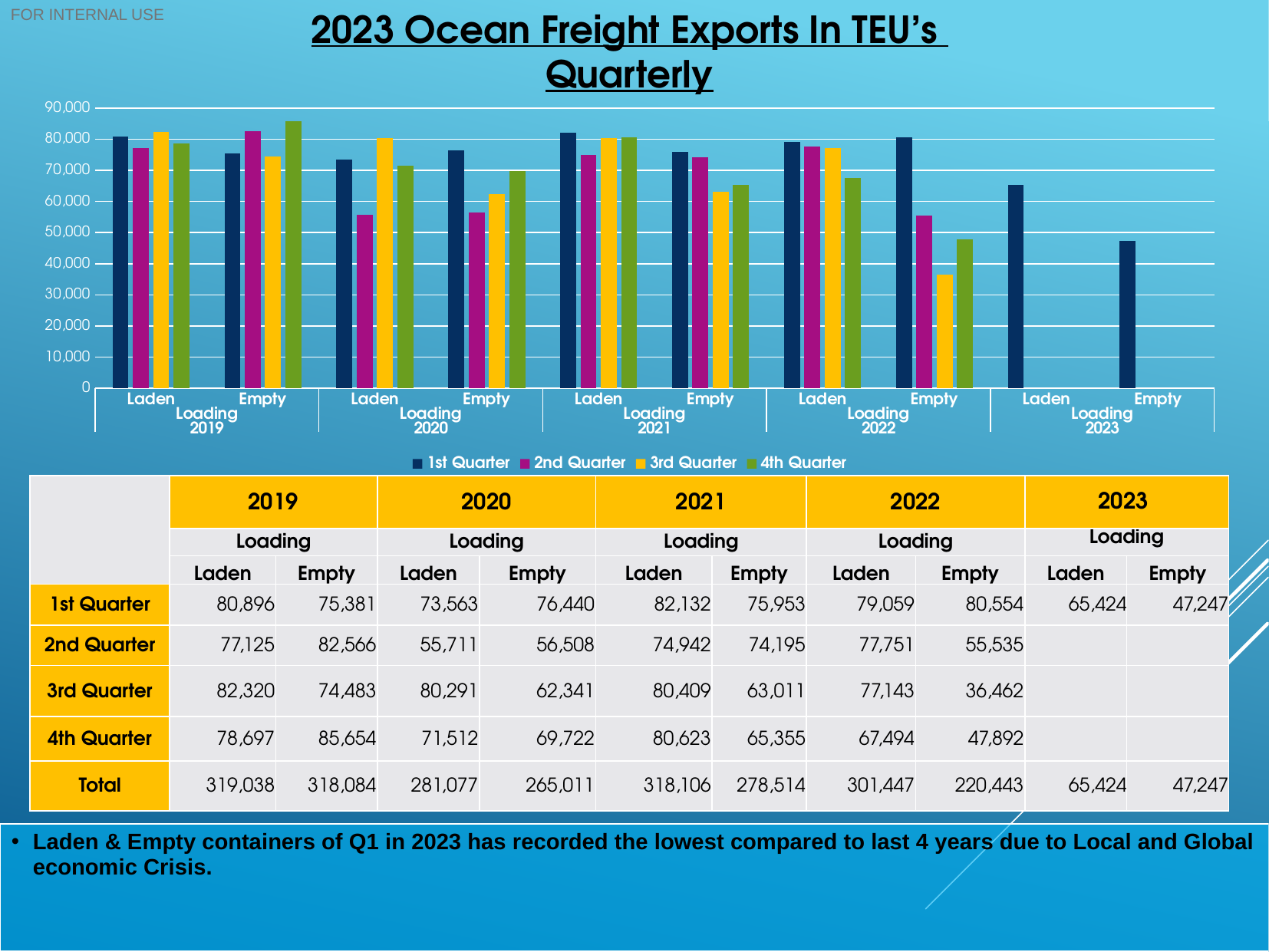

# 2023 Ocean Freight Exports In TEU’s Quarterly

### Chart

| Category | 1st Quarter | 2nd Quarter | 3rd Quarter | 4th Quarter |
|---|---|---|---|---|
| Laden | 80896.0 | 77125.0 | 82320.0 | 78697.0 |
| Empty | 75381.0 | 82566.0 | 74483.0 | 85654.0 |
| Laden | 73563.0 | 55711.0 | 80291.0 | 71512.0 |
| Empty | 76440.0 | 56508.0 | 62341.0 | 69722.0 |
| Laden | 82132.0 | 74942.0 | 80409.0 | 80623.0 |
| Empty | 75953.0 | 74195.0 | 63011.0 | 65355.0 |
| Laden | 79059.0 | 77751.0 | 77143.0 | 67494.0 |
| Empty | 80554.0 | 55535.0 | 36462.0 | 47892.0 |
| Laden | 65424.0 | None | None | None |
| Empty | 47247.0 | None | None | None |
|  | 2019 |  | 2020 |  | 2021 |  | 2022 |  | 2023 |  |
| --- | --- | --- | --- | --- | --- | --- | --- | --- | --- | --- |
|  | Loading |  | Loading |  | Loading |  | Loading |  | Loading |  |
|  | Laden | Empty | Laden | Empty | Laden | Empty | Laden | Empty | Laden | Empty |
| 1st Quarter | 80,896 | 75,381 | 73,563 | 76,440 | 82,132 | 75,953 | 79,059 | 80,554 | 65,424 | 47,247 |
| 2nd Quarter | 77,125 | 82,566 | 55,711 | 56,508 | 74,942 | 74,195 | 77,751 | 55,535 |  |  |
| 3rd Quarter | 82,320 | 74,483 | 80,291 | 62,341 | 80,409 | 63,011 | 77,143 | 36,462 |  |  |
| 4th Quarter | 78,697 | 85,654 | 71,512 | 69,722 | 80,623 | 65,355 | 67,494 | 47,892 |  |  |
| Total | 319,038 | 318,084 | 281,077 | 265,011 | 318,106 | 278,514 | 301,447 | 220,443 | 65,424 | 47,247 |
Laden & Empty containers of Q1 in 2023 has recorded the lowest compared to last 4 years due to Local and Global economic Crisis.